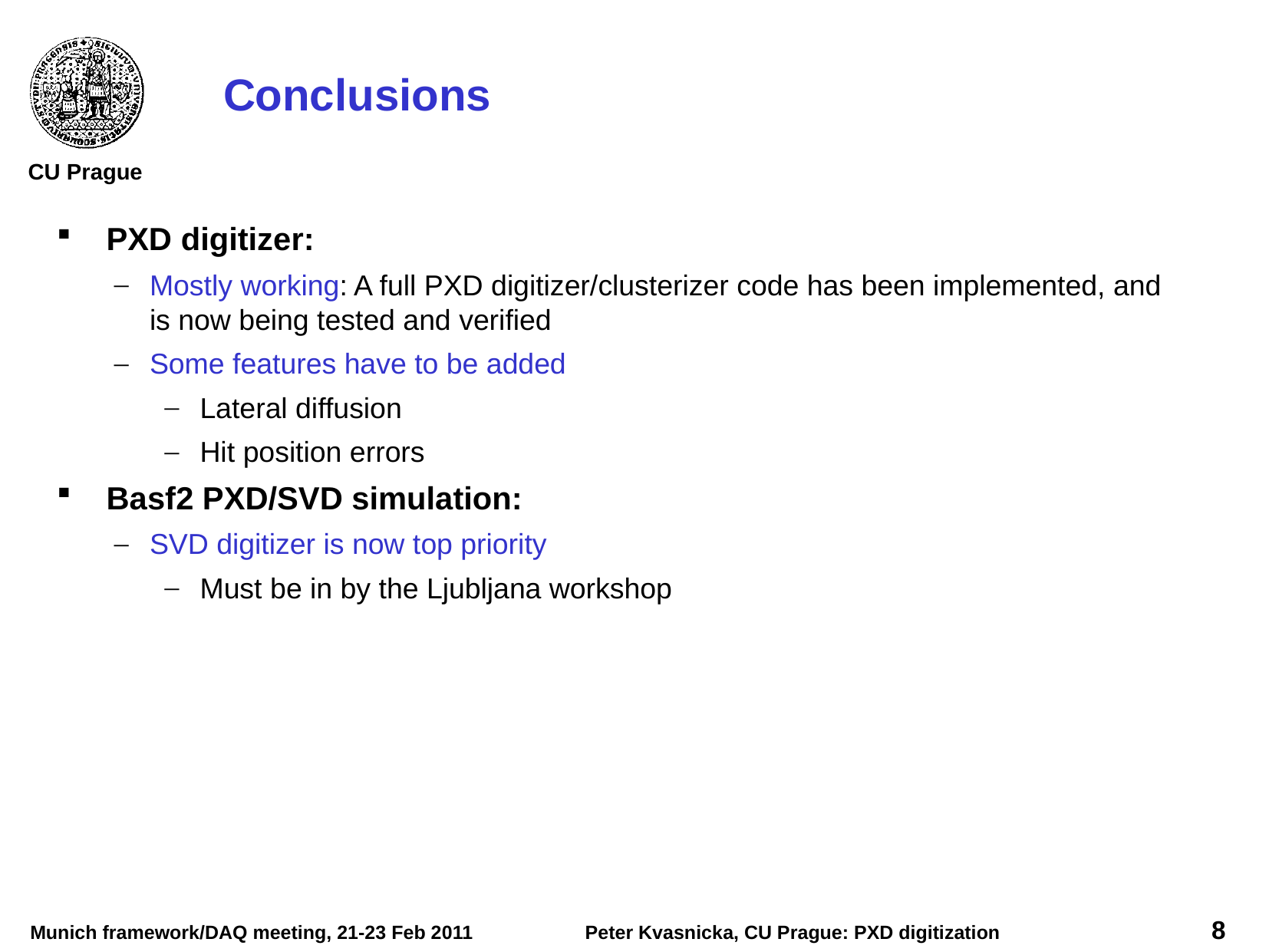

Conclusions
PXD digitizer:
Mostly working: A full PXD digitizer/clusterizer code has been implemented, and is now being tested and verified
Some features have to be added
Lateral diffusion
Hit position errors
Basf2 PXD/SVD simulation:
SVD digitizer is now top priority
Must be in by the Ljubljana workshop